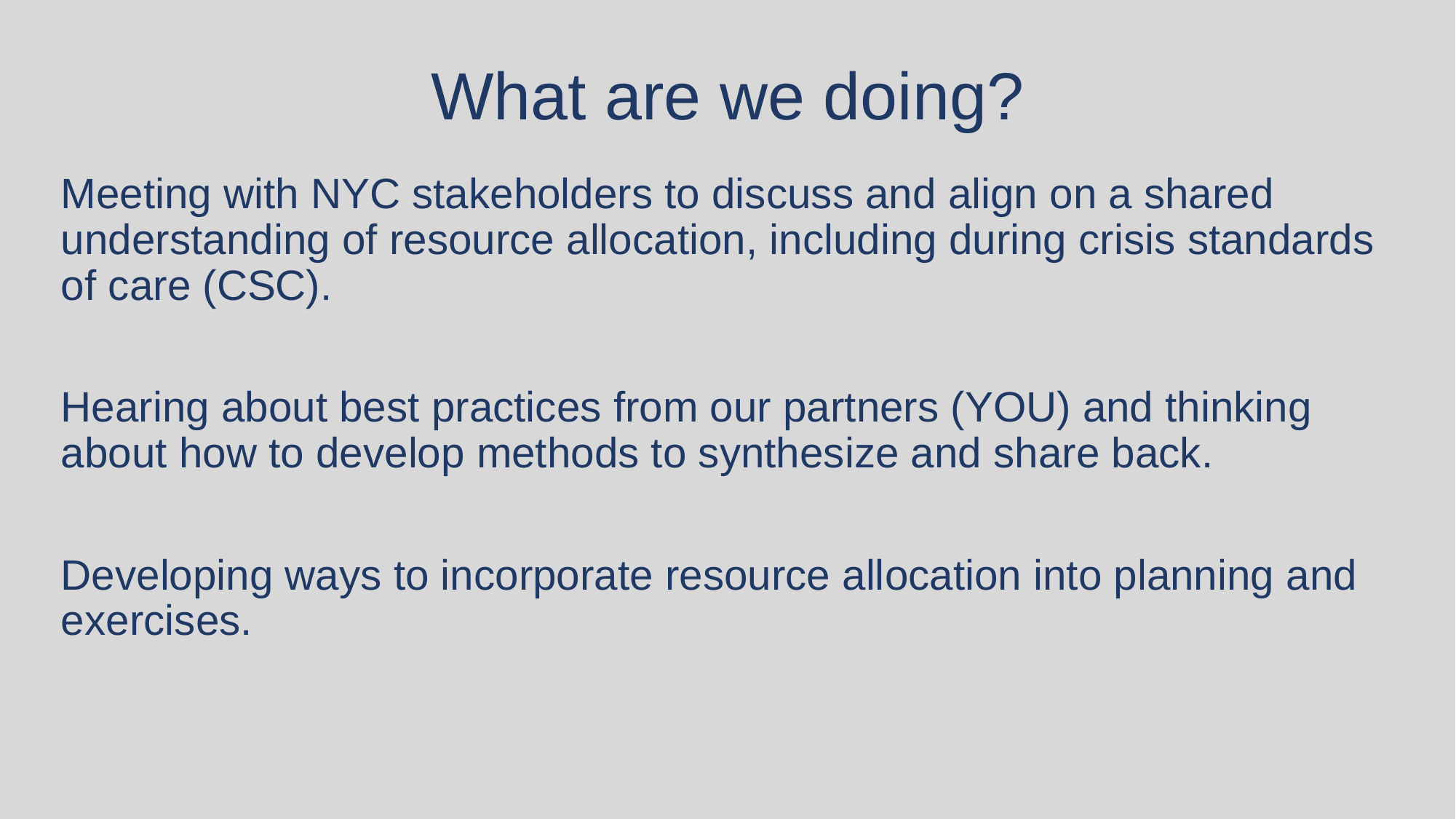

# What are we doing?
Meeting with NYC stakeholders to discuss and align on a shared understanding of resource allocation, including during crisis standards of care (CSC).

Hearing about best practices from our partners (YOU) and thinking about how to develop methods to synthesize and share back.

Developing ways to incorporate resource allocation into planning and exercises.